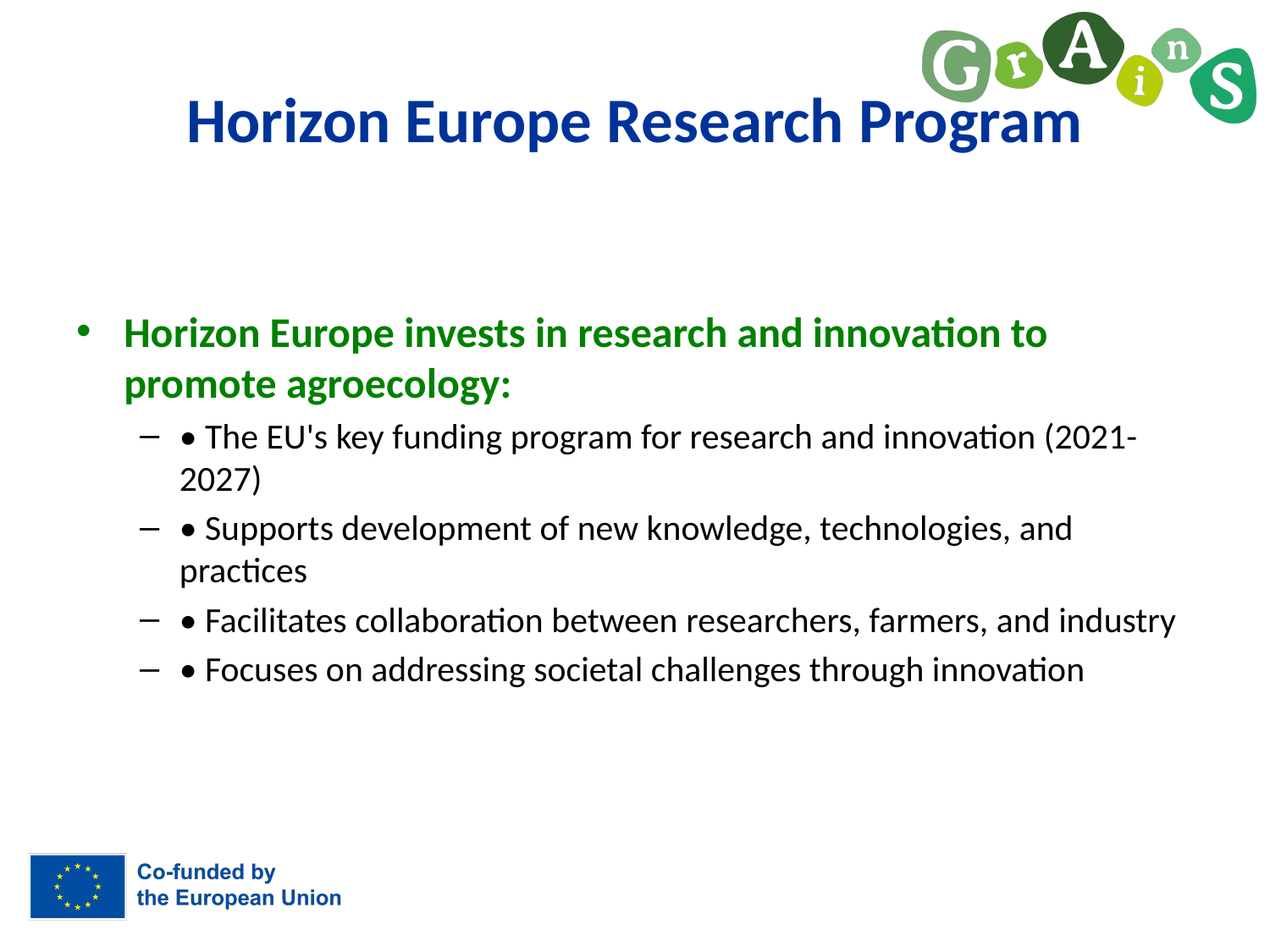

# Horizon Europe Research Program

Horizon Europe invests in research and innovation to promote agroecology:
• The EU's key funding program for research and innovation (2021-2027)
• Supports development of new knowledge, technologies, and practices
• Facilitates collaboration between researchers, farmers, and industry
• Focuses on addressing societal challenges through innovation